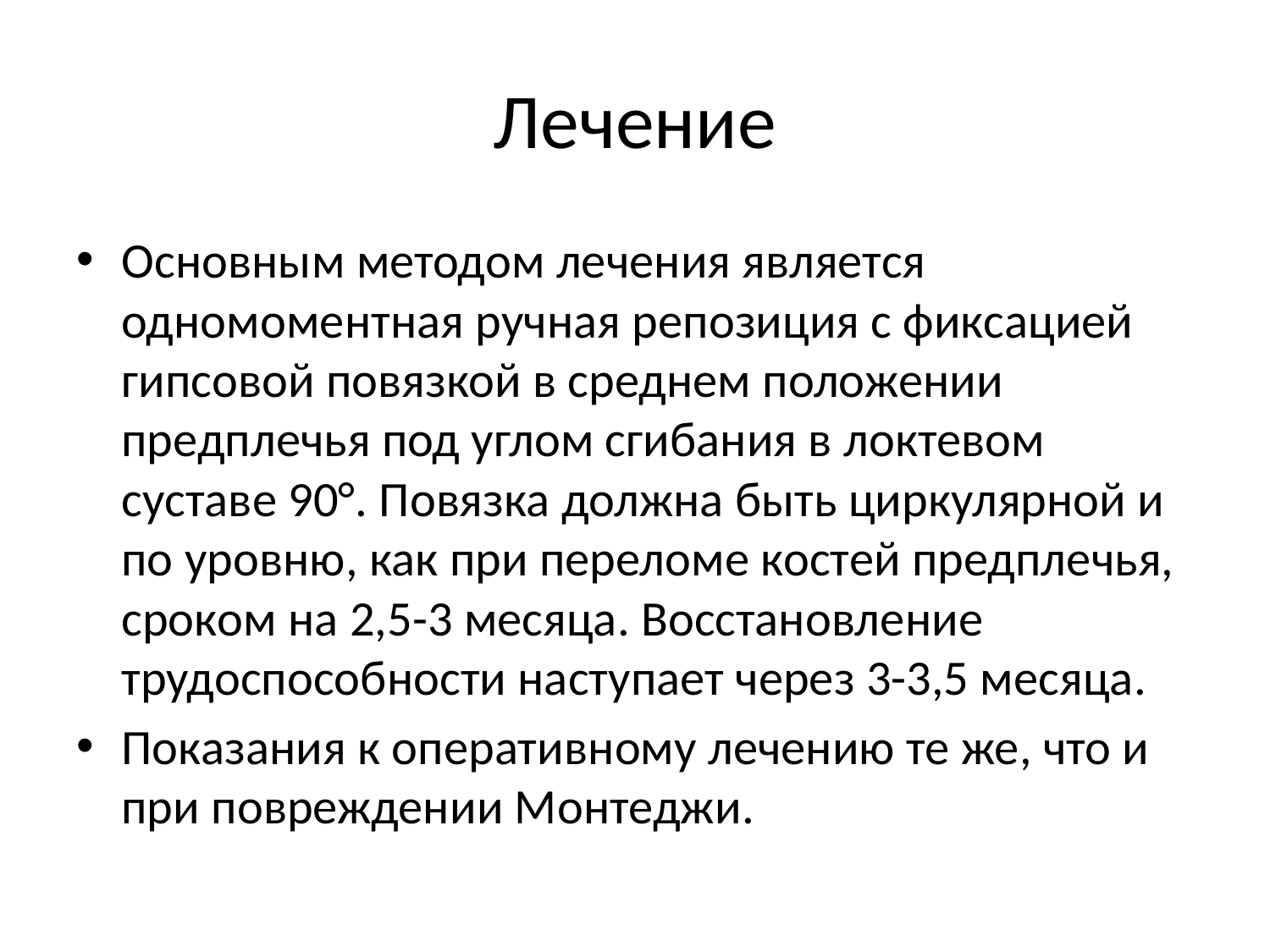

# Лечение
Основным методом лечения является одномоментная ручная репозиция с фиксацией гипсовой повязкой в среднем положении предплечья под углом сгибания в локтевом суставе 90°. Повязка должна быть циркулярной и по уровню, как при переломе костей предплечья, сроком на 2,5-3 месяца. Восстановление трудоспособности наступает через 3-3,5 месяца.
Показания к оперативному лечению те же, что и при повреждении Монтеджи.